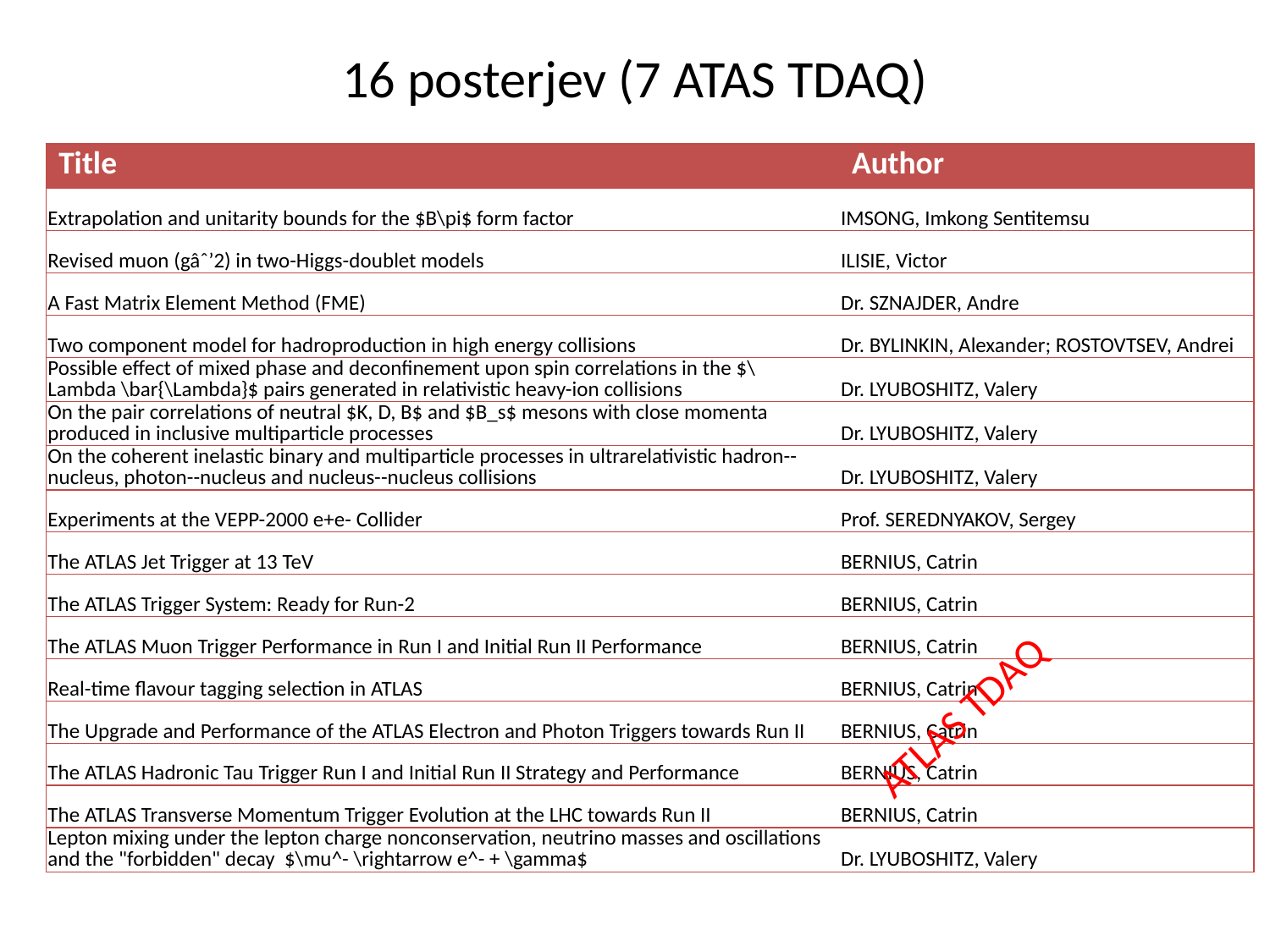

# 16 posterjev (7 ATAS TDAQ)
| Title | Author |
| --- | --- |
| Extrapolation and unitarity bounds for the $B\pi$ form factor | IMSONG, Imkong Sentitemsu |
| Revised muon (gâˆ’2) in two-Higgs-doublet models | ILISIE, Victor |
| A Fast Matrix Element Method (FME) | Dr. SZNAJDER, Andre |
| Two component model for hadroproduction in high energy collisions | Dr. BYLINKIN, Alexander; ROSTOVTSEV, Andrei |
| Possible effect of mixed phase and deconfinement upon spin correlations in the $\Lambda \bar{\Lambda}$ pairs generated in relativistic heavy-ion collisions | Dr. LYUBOSHITZ, Valery |
| On the pair correlations of neutral $K, D, B$ and $B\_s$ mesons with close momenta produced in inclusive multiparticle processes | Dr. LYUBOSHITZ, Valery |
| On the coherent inelastic binary and multiparticle processes in ultrarelativistic hadron--nucleus, photon--nucleus and nucleus--nucleus collisions | Dr. LYUBOSHITZ, Valery |
| Experiments at the VEPP-2000 e+e- Collider | Prof. SEREDNYAKOV, Sergey |
| The ATLAS Jet Trigger at 13 TeV | BERNIUS, Catrin |
| The ATLAS Trigger System: Ready for Run-2 | BERNIUS, Catrin |
| The ATLAS Muon Trigger Performance in Run I and Initial Run II Performance | BERNIUS, Catrin |
| Real-time flavour tagging selection in ATLAS | BERNIUS, Catrin |
| The Upgrade and Performance of the ATLAS Electron and Photon Triggers towards Run II | BERNIUS, Catrin |
| The ATLAS Hadronic Tau Trigger Run I and Initial Run II Strategy and Performance | BERNIUS, Catrin |
| The ATLAS Transverse Momentum Trigger Evolution at the LHC towards Run II | BERNIUS, Catrin |
| Lepton mixing under the lepton charge nonconservation, neutrino masses and oscillations and the "forbidden" decay $\mu^- \rightarrow e^- + \gamma$ | Dr. LYUBOSHITZ, Valery |
ATLAS TDAQ